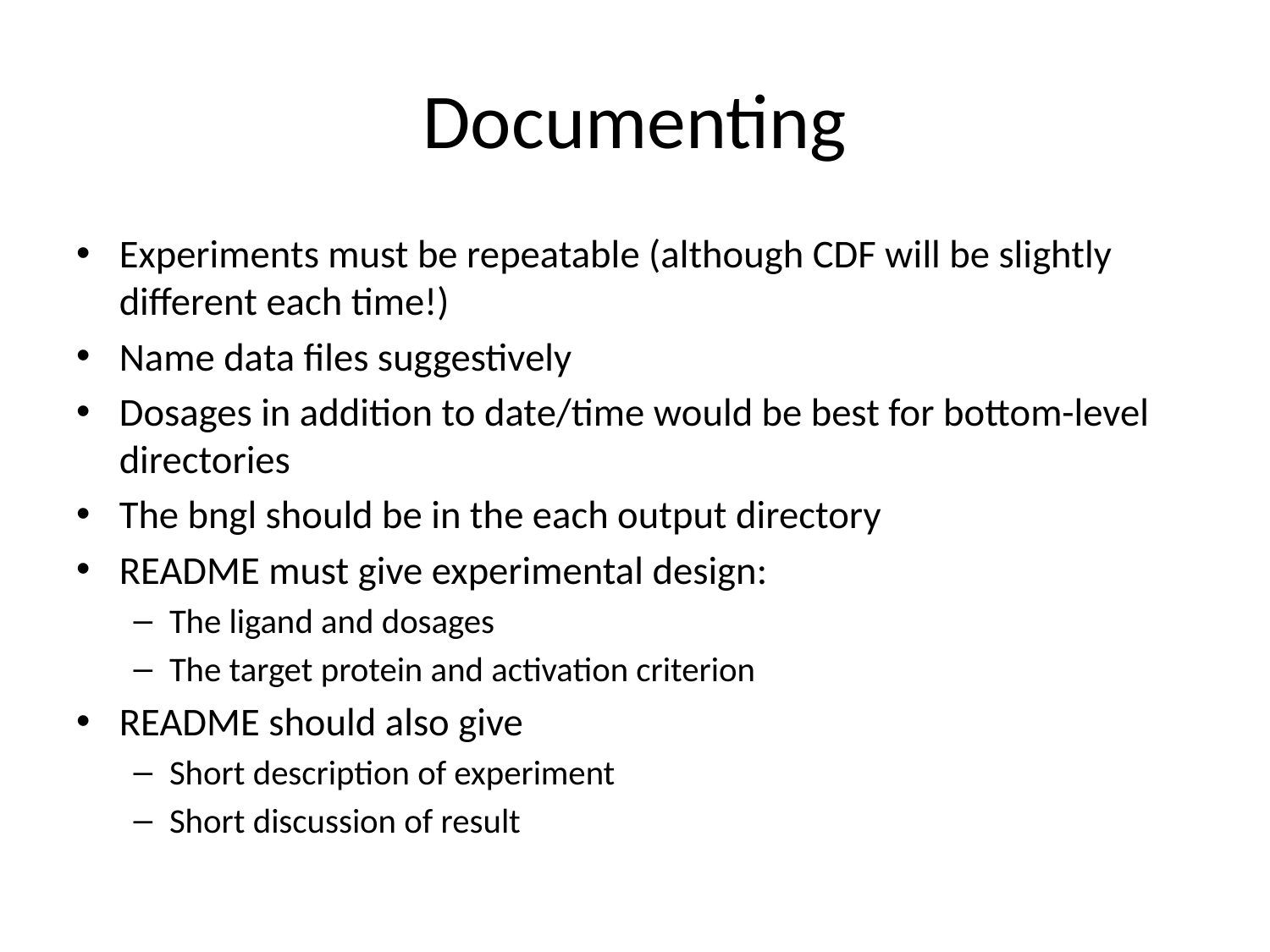

# Documenting
Experiments must be repeatable (although CDF will be slightly different each time!)
Name data files suggestively
Dosages in addition to date/time would be best for bottom-level directories
The bngl should be in the each output directory
README must give experimental design:
The ligand and dosages
The target protein and activation criterion
README should also give
Short description of experiment
Short discussion of result